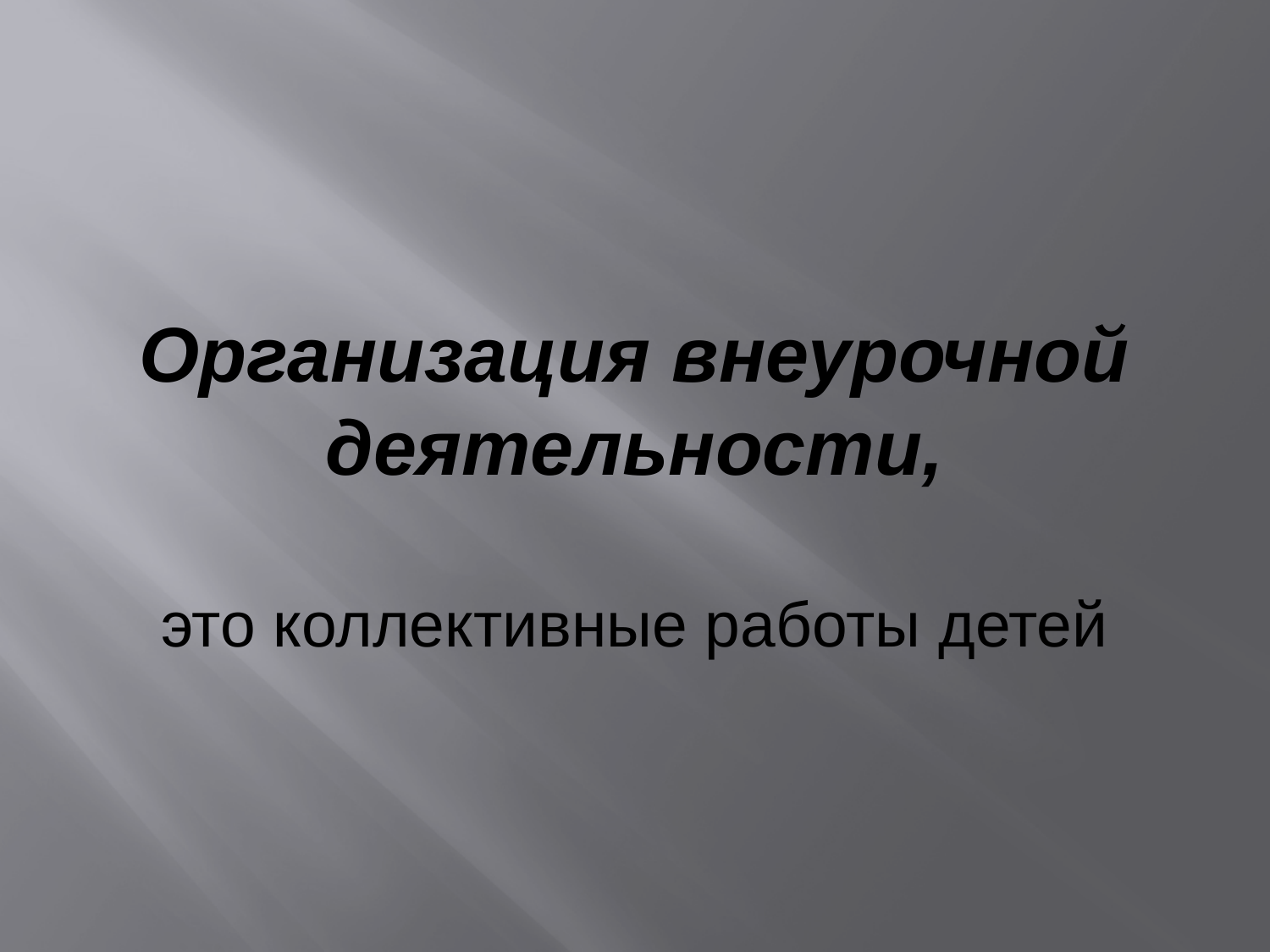

# Организация внеурочной деятельности, это коллективные работы детей